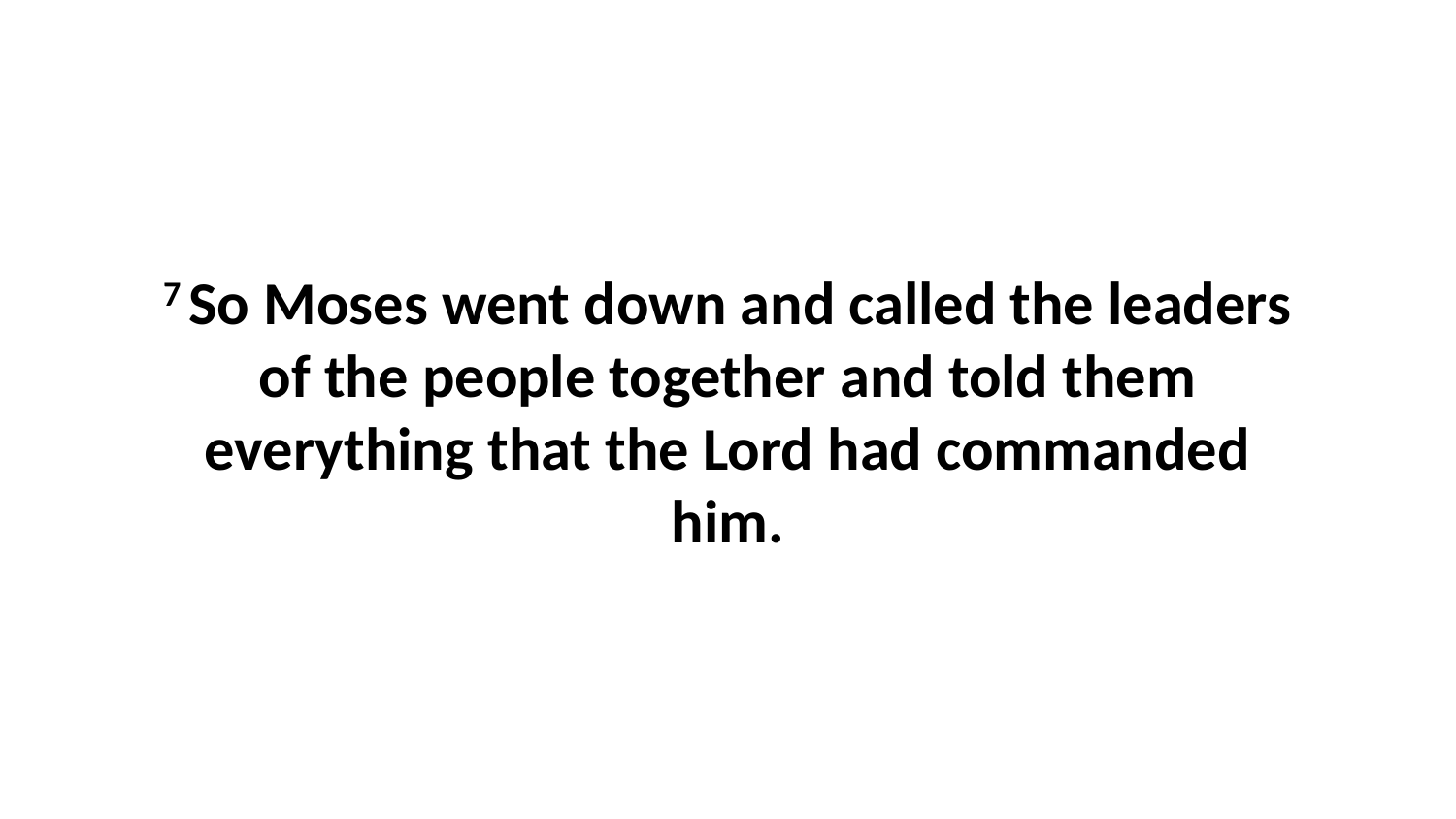

7 So Moses went down and called the leaders of the people together and told them everything that the Lord had commanded him.